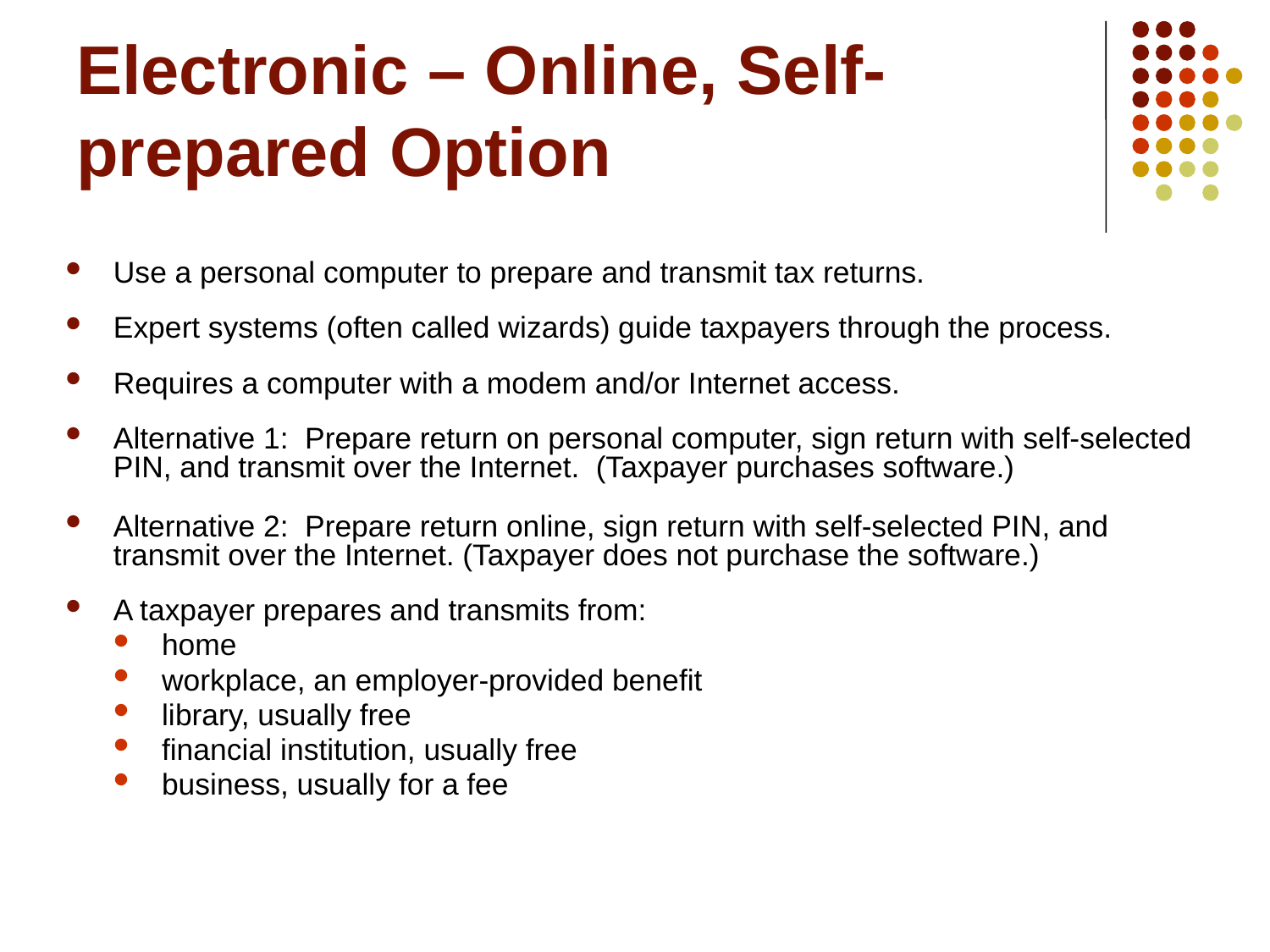

# Electronic – Online, Self-prepared Option
Use a personal computer to prepare and transmit tax returns.

Expert systems (often called wizards) guide taxpayers through the process.

Requires a computer with a modem and/or Internet access.

Alternative 1:  Prepare return on personal computer, sign return with self-selected PIN, and transmit over the Internet.  (Taxpayer purchases software.)

Alternative 2:  Prepare return online, sign return with self-selected PIN, and transmit over the Internet. (Taxpayer does not purchase the software.)

A taxpayer prepares and transmits from:
home
workplace, an employer-provided benefit
library, usually free
financial institution, usually free
business, usually for a fee